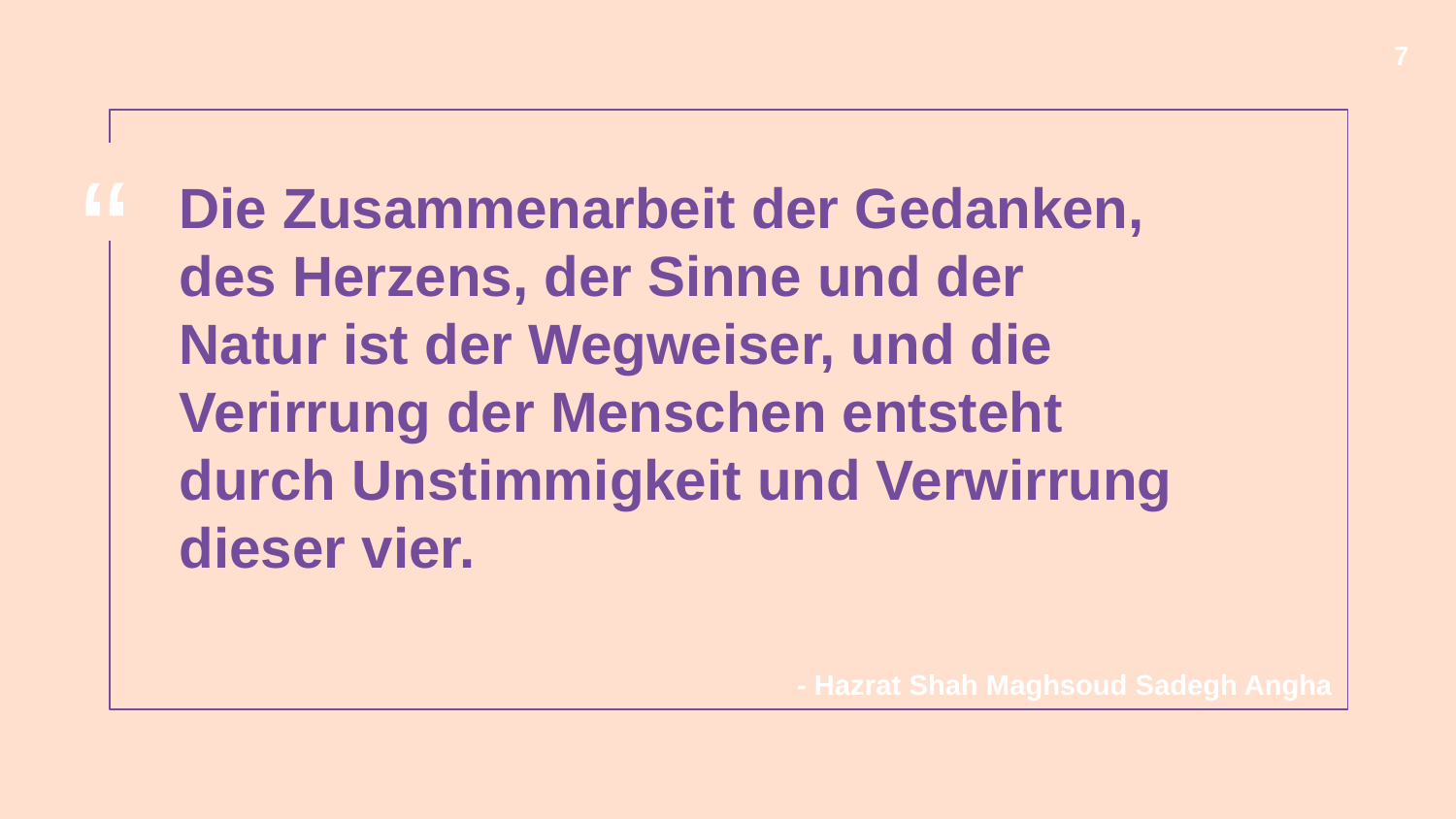

7
Die Zusammenarbeit der Gedanken, des Herzens, der Sinne und der Natur ist der Wegweiser, und die Verirrung der Menschen entsteht durch Unstimmigkeit und Verwirrung dieser vier.
- Hazrat Shah Maghsoud Sadegh Angha